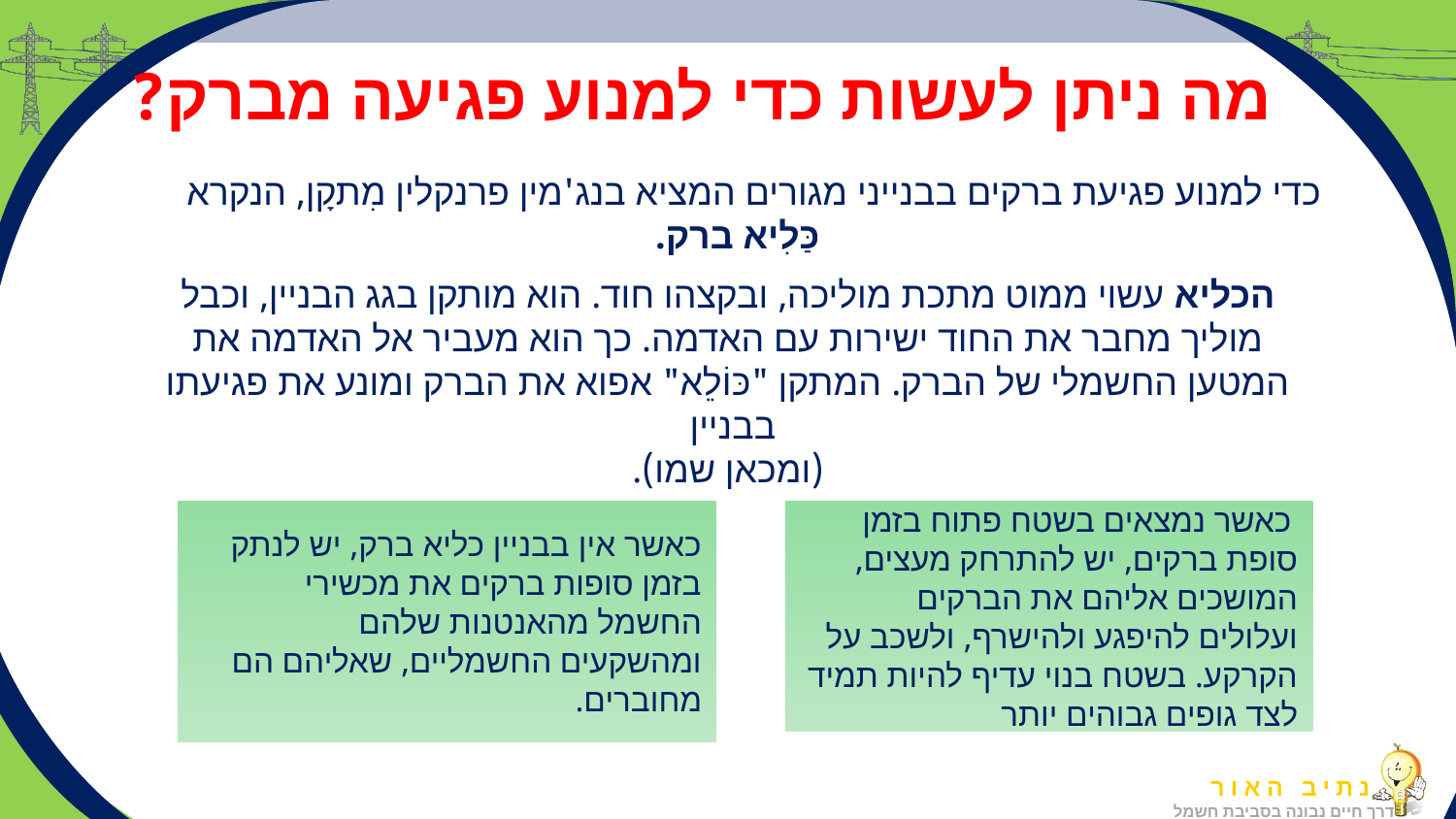

# מה ניתן לעשות כדי למנוע פגיעה מברק?
     כדי למנוע פגיעת ברקים בבנייני מגורים המציא בנג'מין פרנקלין מִתקָן, הנקרא
     כַּלִיא ברק.

הכליא עשוי ממוט מתכת מוליכה, ובקצהו חוד. הוא מותקן בגג הבניין, וכבל מוליך מחבר את החוד ישירות עם האדמה. כך הוא מעביר אל האדמה את המטען החשמלי של הברק. המתקן "כּוֹלֵא" אפוא את הברק ומונע את פגיעתו בבניין
(ומכאן שמו).
כאשר אין בבניין כליא ברק, יש לנתק בזמן סופות ברקים את מכשירי החשמל מהאנטנות שלהם
ומהשקעים החשמליים, שאליהם הם מחוברים.
 כאשר נמצאים בשטח פתוח בזמן סופת ברקים, יש להתרחק מעצים, המושכים אליהם את הברקים
ועלולים להיפגע ולהישרף, ולשכב על הקרקע. בשטח בנוי עדיף להיות תמיד לצד גופים גבוהים יותר